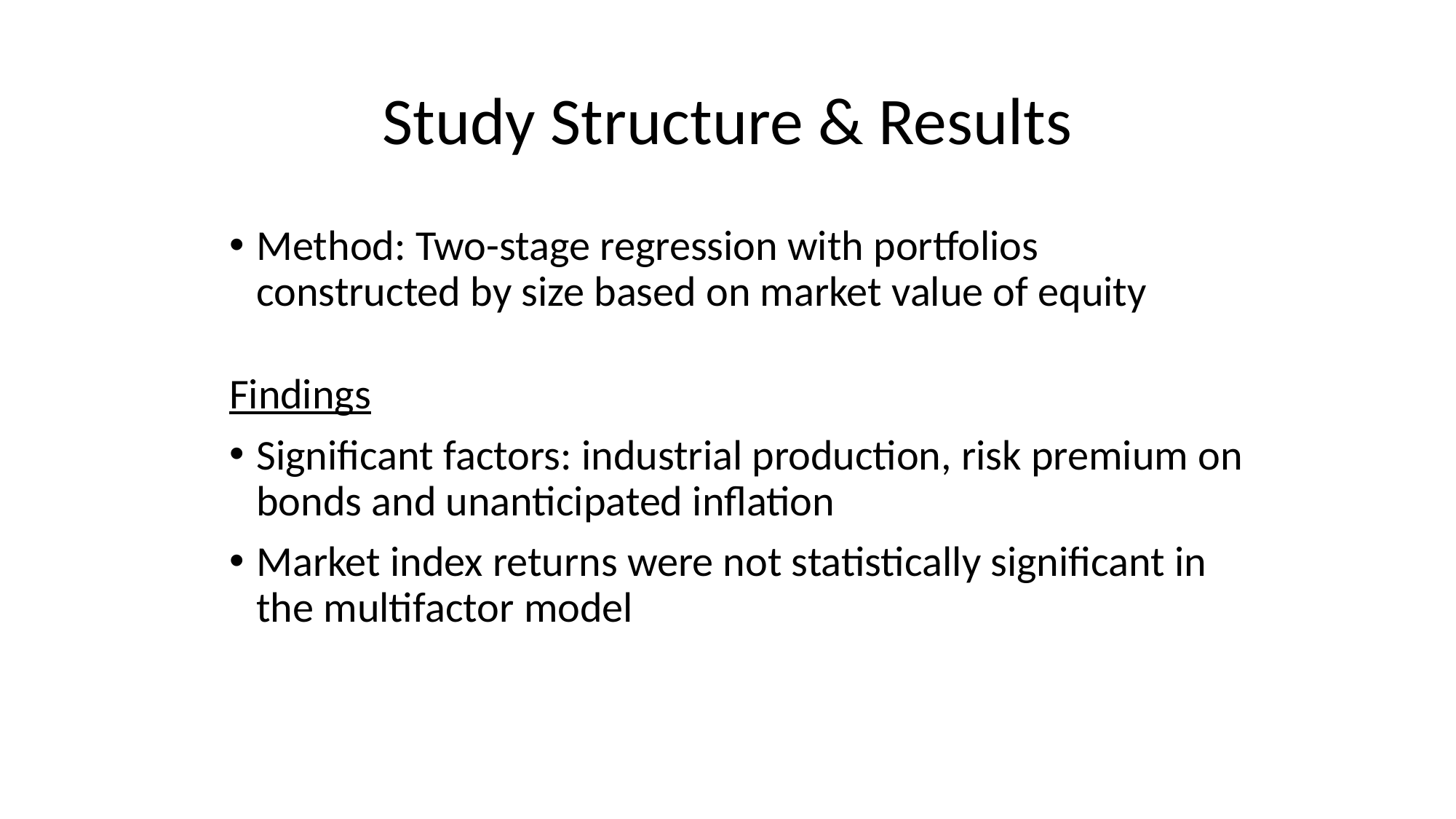

# Study Structure & Results
Method: Two-stage regression with portfolios constructed by size based on market value of equity

Findings
Significant factors: industrial production, risk premium on bonds and unanticipated inflation
Market index returns were not statistically significant in the multifactor model